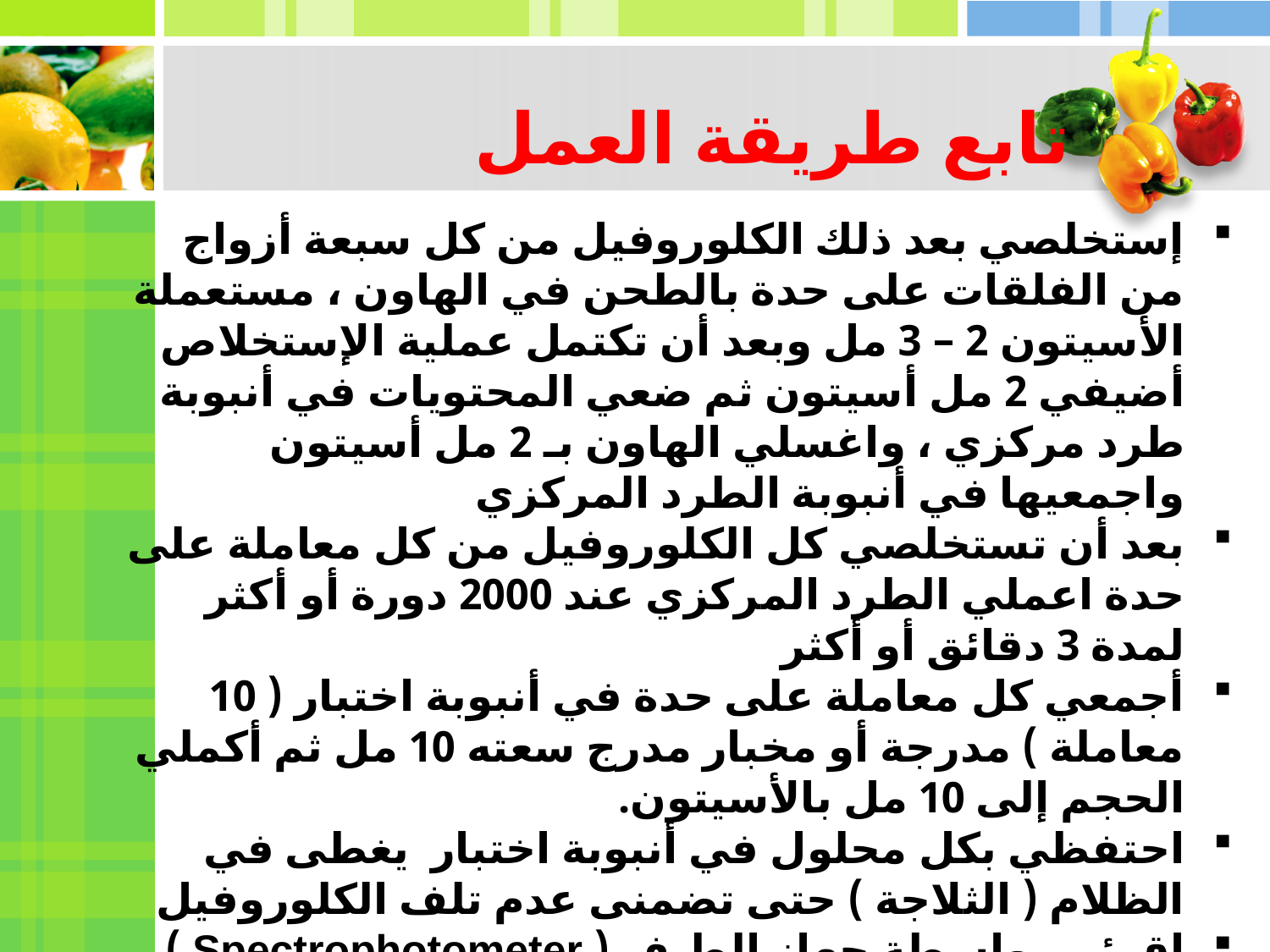

تابع طريقة العمل
إستخلصي بعد ذلك الكلوروفيل من كل سبعة أزواج من الفلقات على حدة بالطحن في الهاون ، مستعملة الأسيتون 2 – 3 مل وبعد أن تكتمل عملية الإستخلاص أضيفي 2 مل أسيتون ثم ضعي المحتويات في أنبوبة طرد مركزي ، واغسلي الهاون بـ 2 مل أسيتون واجمعيها في أنبوبة الطرد المركزي
بعد أن تستخلصي كل الكلوروفيل من كل معاملة على حدة اعملي الطرد المركزي عند 2000 دورة أو أكثر لمدة 3 دقائق أو أكثر
أجمعي كل معاملة على حدة في أنبوبة اختبار ( 10 معاملة ) مدرجة أو مخبار مدرج سعته 10 مل ثم أكملي الحجم إلى 10 مل بالأسيتون.
احتفظي بكل محلول في أنبوبة اختبار  يغطى في الظلام ( الثلاجة ) حتى تضمنى عدم تلف الكلوروفيل
إقرئي بواسطة جهاز الطيف ( Spectrophotometer ) عند 652 nm مستعملة الأسيتون كضابط لكل المعاملات التي عندك وسجلي نتائجك مستعينة بالجدول.
أرسمي العلاقة بين الامتصاص (Absorption ) وتركيز الهرمون.